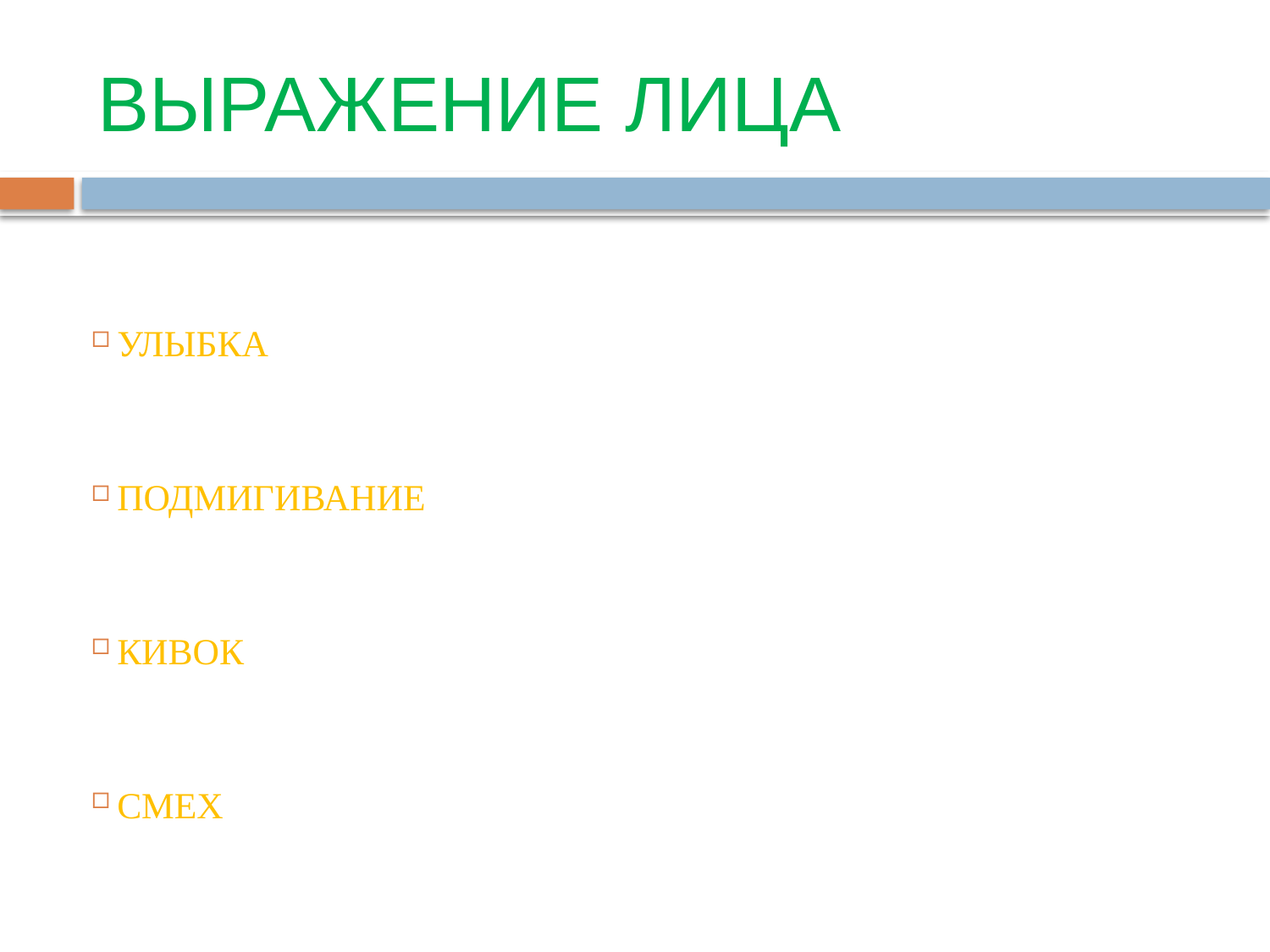

# ВЫРАЖЕНИЕ ЛИЦА

УЛЫБКА

ПОДМИГИВАНИЕ

КИВОК

СМЕХ